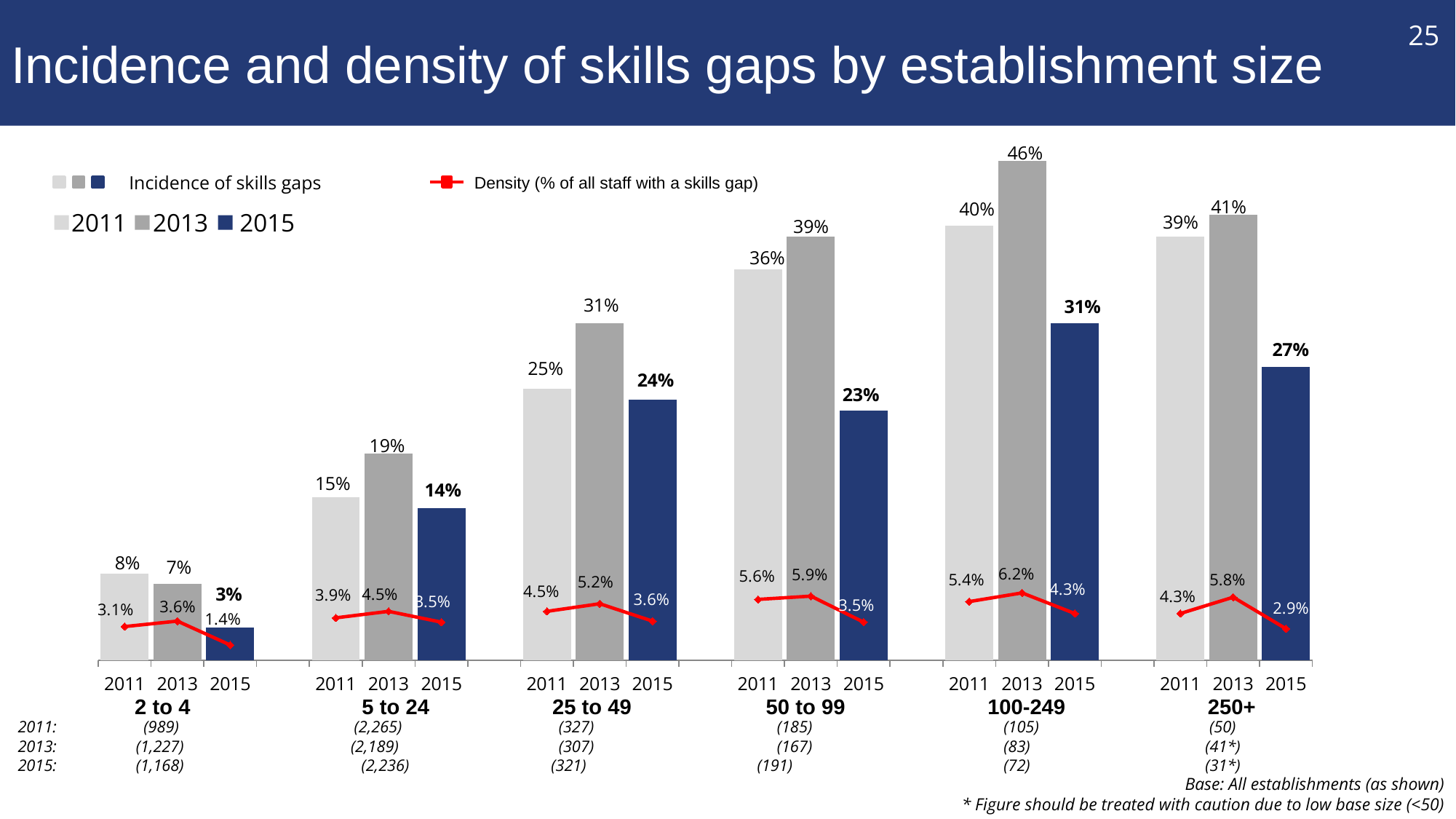

# Incidence and density of skills gaps by establishment size
25

### Chart

| Category | Incidence | Density |
|---|---|---|
| 2011 | 0.08 | 0.031 |
| 2013 | 0.07 | 0.036 |
| 2015 | 0.03 | 0.014 |
|  | None | None |
| 2011 | 0.15 | 0.039 |
| 2013 | 0.19 | 0.045 |
| 2015 | 0.14 | 0.035 |
|  | None | None |
| 2011 | 0.25 | 0.045 |
| 2013 | 0.31 | 0.052 |
| 2015 | 0.24 | 0.036 |
|  | None | None |
| 2011 | 0.36 | 0.056 |
| 2013 | 0.39 | 0.059 |
| 2015 | 0.23 | 0.035 |
|  | None | None |
| 2011 | 0.4 | 0.054 |
| 2013 | 0.46 | 0.062 |
| 2015 | 0.31 | 0.043 |
|  | None | None |
| 2011 | 0.39 | 0.043 |
| 2013 | 0.41 | 0.058 |
| 2015 | 0.27 | 0.029 |
Incidence of skills gaps
Density (% of all staff with a skills gap)

2011
2013
2015

2 to 4
5 to 24
25 to 49
50 to 99
100-249
250+
2011:	    (989)                                          (2,265)	                         (327)	                         (185)	                           (105)	                        (50)
2013:                   (1,227)                                        (2,189)	                         (307)	                         (167)	                           (83)	                       (41*)
2015:                   (1,168)	                              (2,236)                                  (321)                                         (191)	                           (72)	                       (31*)
Base: All establishments (as shown)
* Figure should be treated with caution due to low base size (<50)